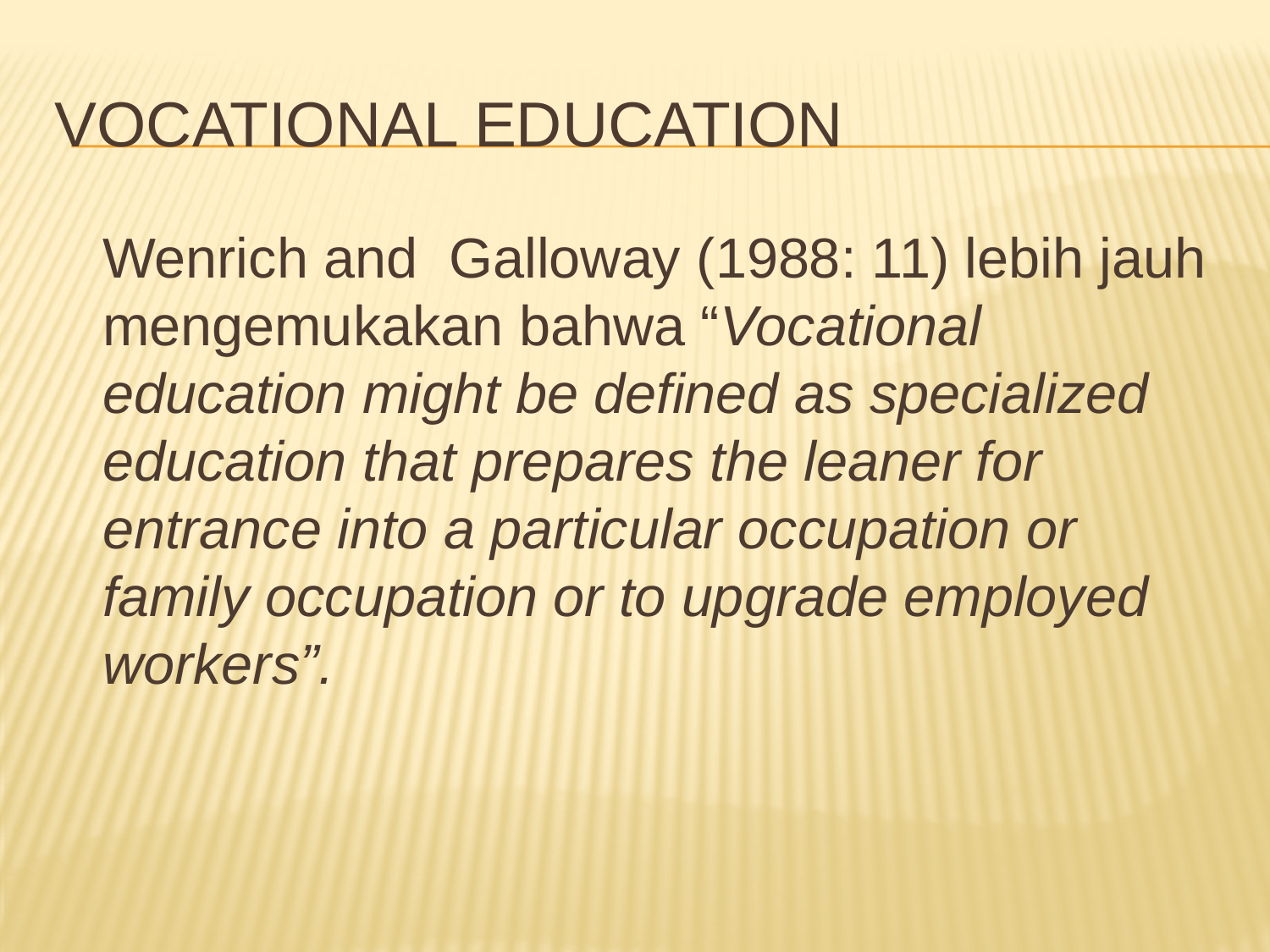

# VOCATIONAL EDUCATION
	Wenrich and  Galloway (1988: 11) lebih jauh mengemukakan bahwa “Vocational education might be defined as specialized education that prepares the leaner for entrance into a particular occupation or family occupation or to upgrade employed workers”.